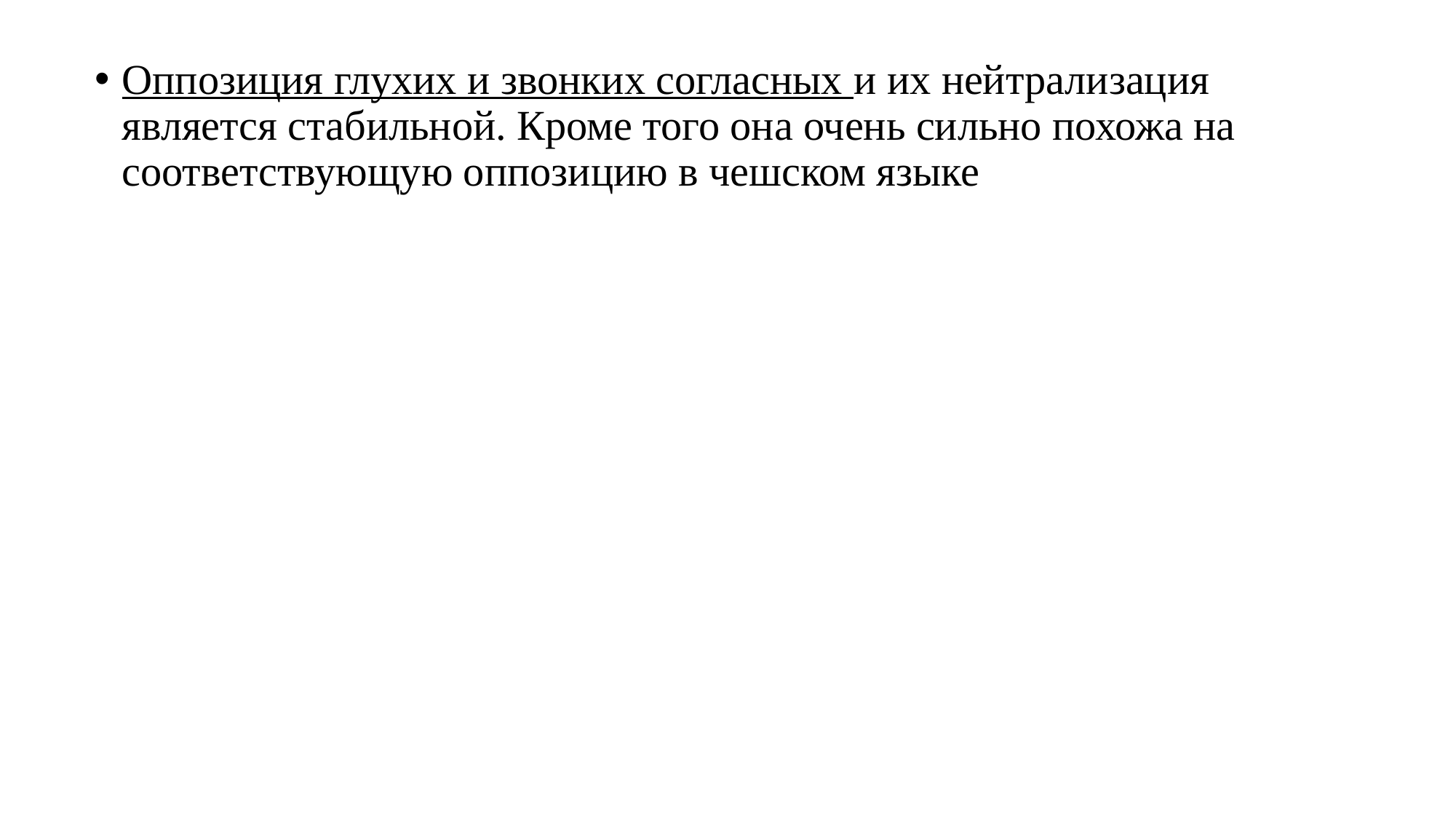

Оппозиция глухих и звонких согласных и их нейтрализация является стабильной. Кроме того она очень сильно похожа на соответствующую оппозицию в чешском языке